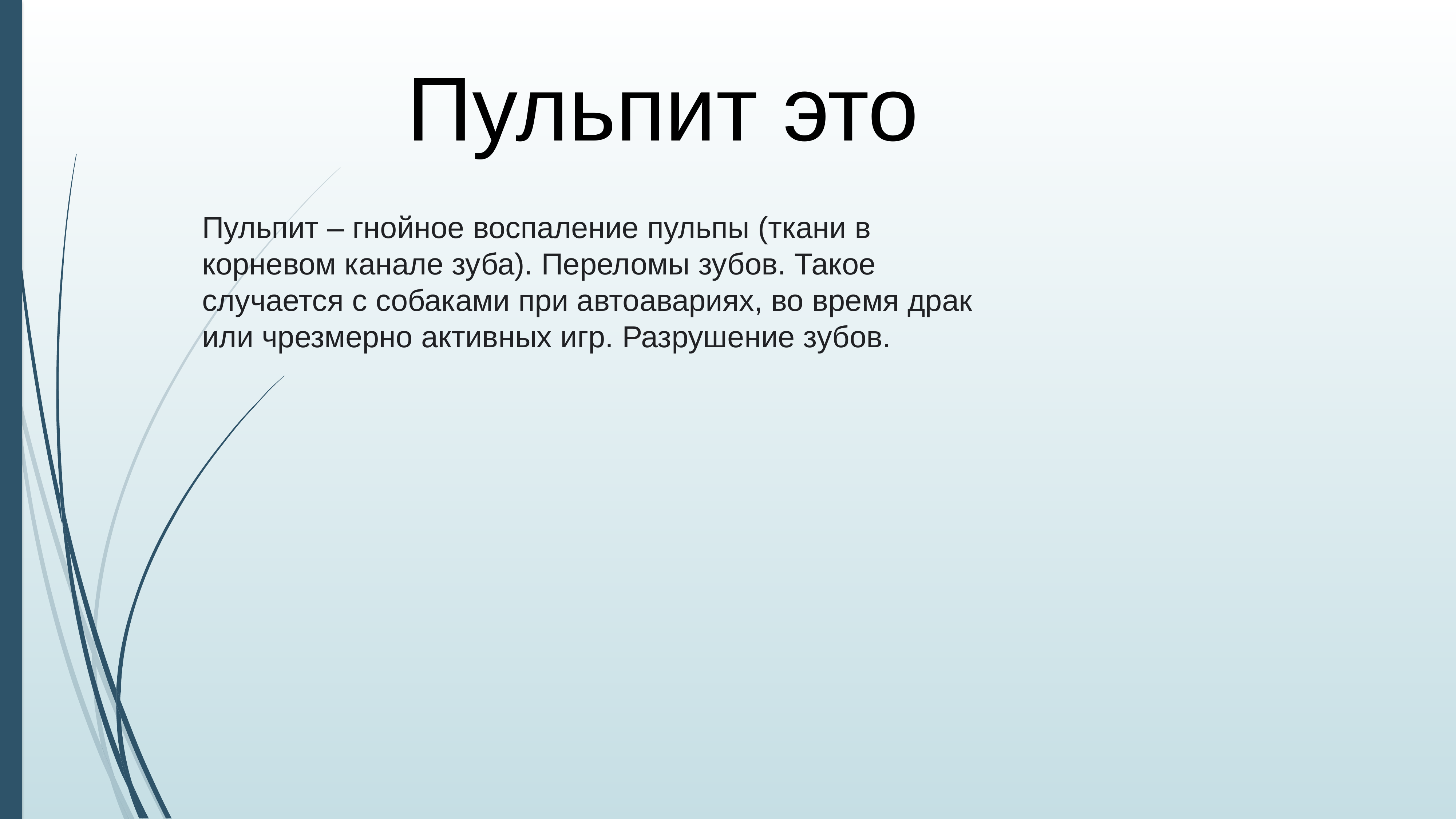

Пульпит это
Пульпит – гнойное воспаление пульпы (ткани в корневом канале зуба). Переломы зубов. Такое случается с собаками при автоавариях, во время драк или чрезмерно активных игр. Разрушение зубов.